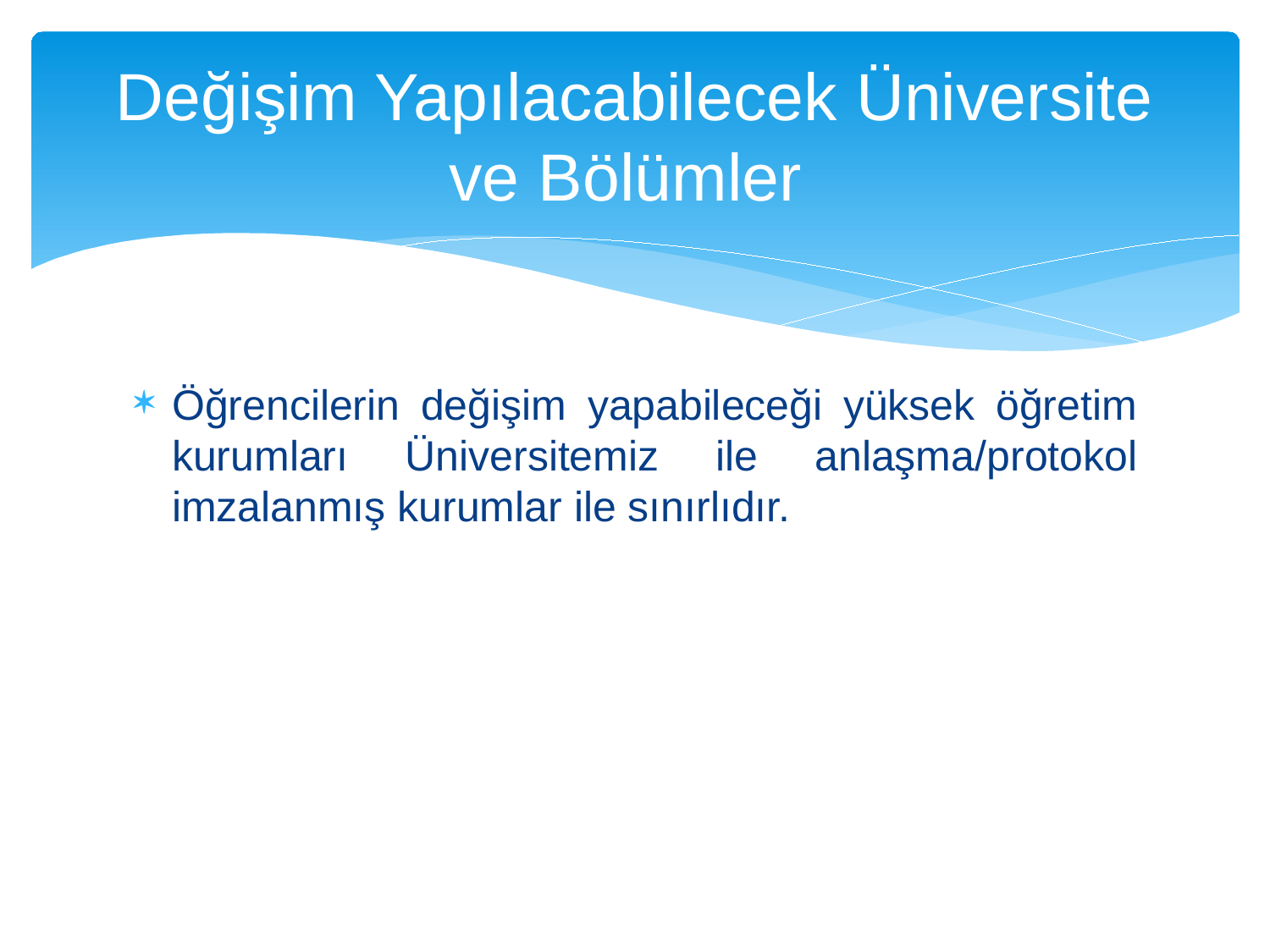

# Değişim Yapılacabilecek Üniversite ve Bölümler
Öğrencilerin değişim yapabileceği yüksek öğretim kurumları Üniversitemiz ile anlaşma/protokol imzalanmış kurumlar ile sınırlıdır.